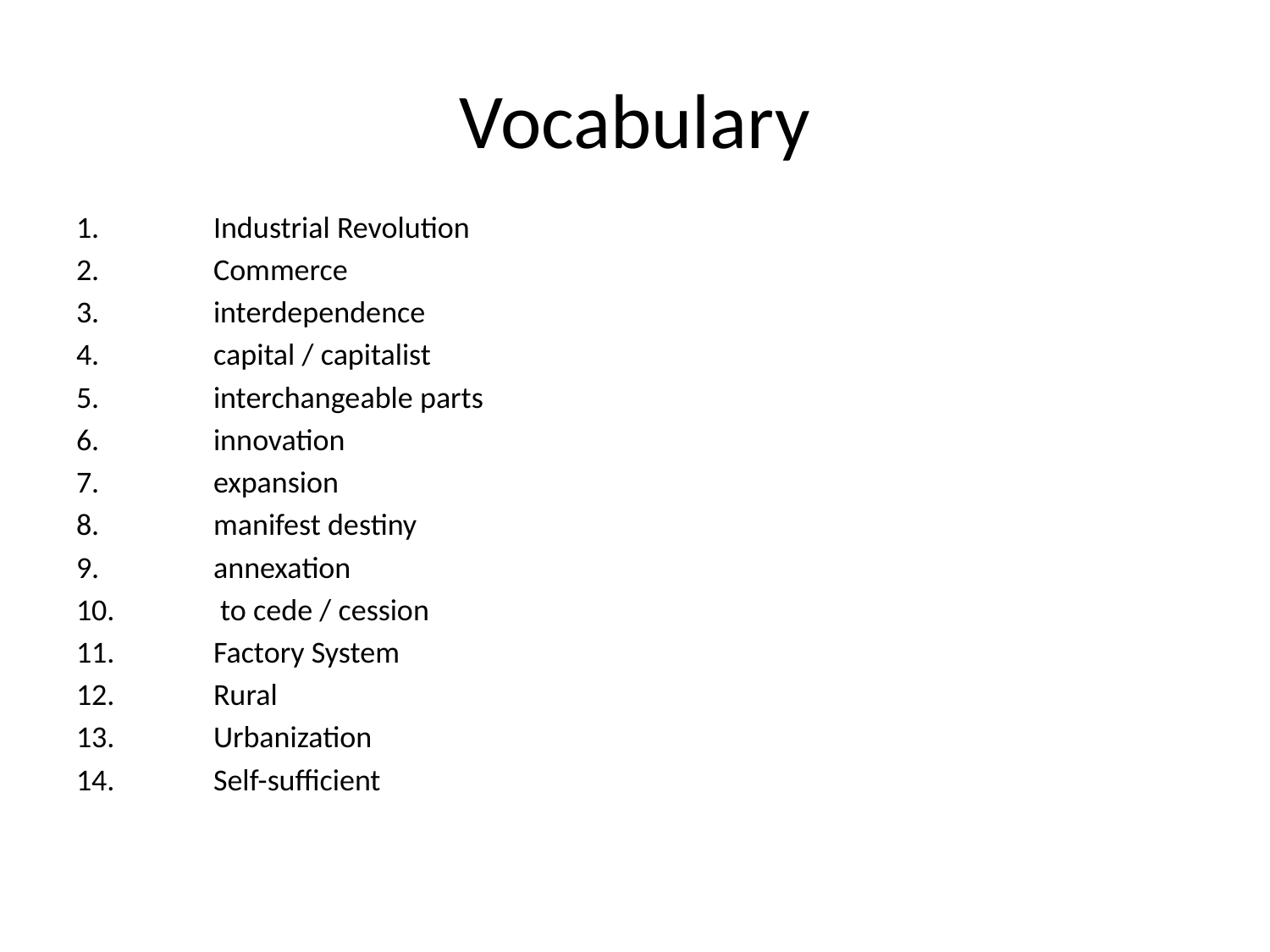

# Vocabulary
Industrial Revolution
Commerce
interdependence
capital / capitalist
interchangeable parts
innovation
expansion
manifest destiny
annexation
 to cede / cession
Factory System
Rural
Urbanization
Self-sufficient